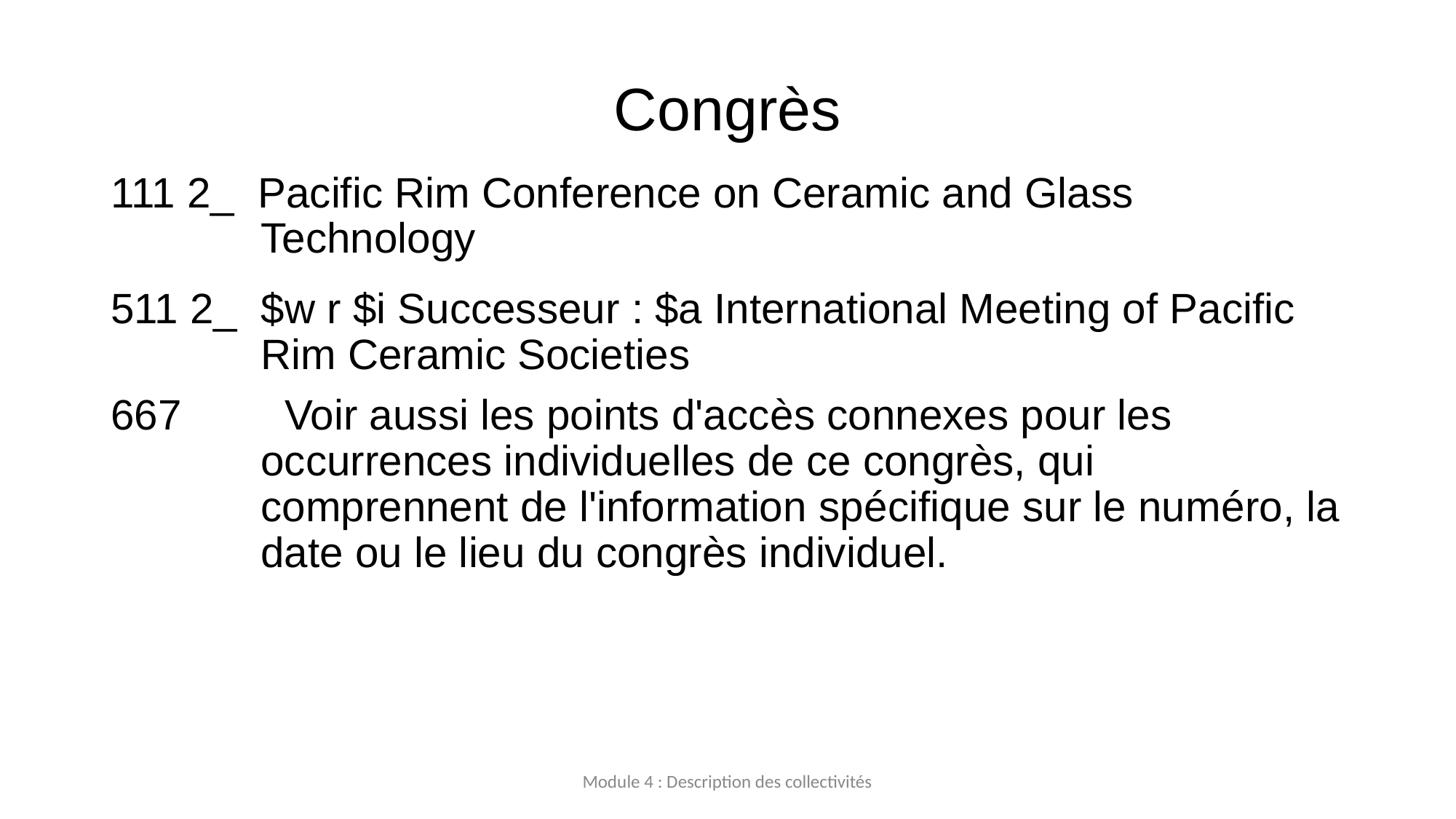

# Congrès
111 2_  Pacific Rim Conference on Ceramic and Glass Technology
511 2_  $w r $i Successeur : $a International Meeting of Pacific Rim Ceramic Societies
667  	  Voir aussi les points d'accès connexes pour les occurrences individuelles de ce congrès, qui comprennent de l'information spécifique sur le numéro, la date ou le lieu du congrès individuel.
Module 4 : Description des collectivités